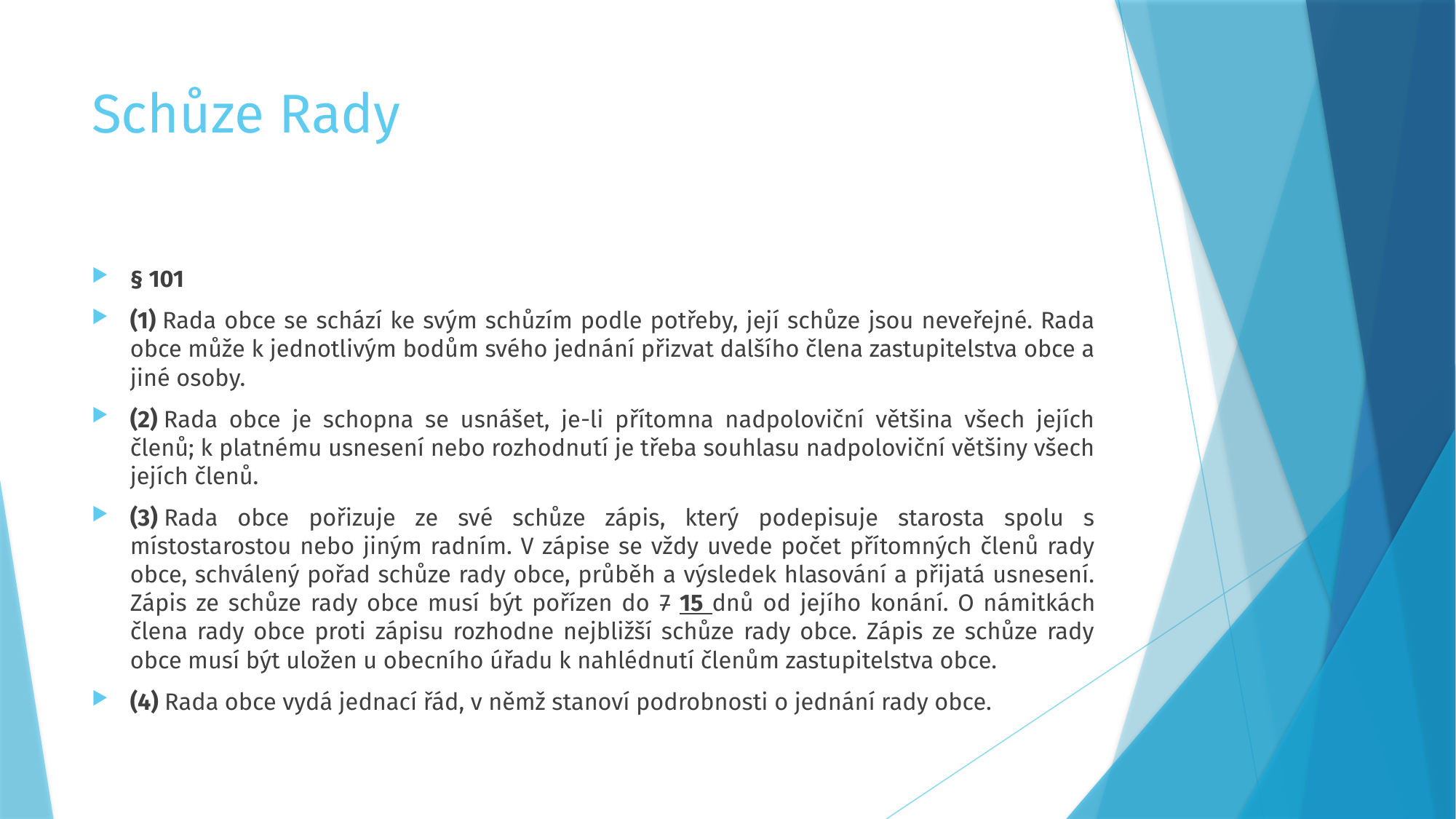

# Schůze Rady
§ 101
(1) Rada obce se schází ke svým schůzím podle potřeby, její schůze jsou neveřejné. Rada obce může k jednotlivým bodům svého jednání přizvat dalšího člena zastupitelstva obce a jiné osoby.
(2) Rada obce je schopna se usnášet, je-li přítomna nadpoloviční většina všech jejích členů; k platnému usnesení nebo rozhodnutí je třeba souhlasu nadpoloviční většiny všech jejích členů.
(3) Rada obce pořizuje ze své schůze zápis, který podepisuje starosta spolu s místostarostou nebo jiným radním. V zápise se vždy uvede počet přítomných členů rady obce, schválený pořad schůze rady obce, průběh a výsledek hlasování a přijatá usnesení. Zápis ze schůze rady obce musí být pořízen do 7 15 dnů od jejího konání. O námitkách člena rady obce proti zápisu rozhodne nejbližší schůze rady obce. Zápis ze schůze rady obce musí být uložen u obecního úřadu k nahlédnutí členům zastupitelstva obce.
(4) Rada obce vydá jednací řád, v němž stanoví podrobnosti o jednání rady obce.